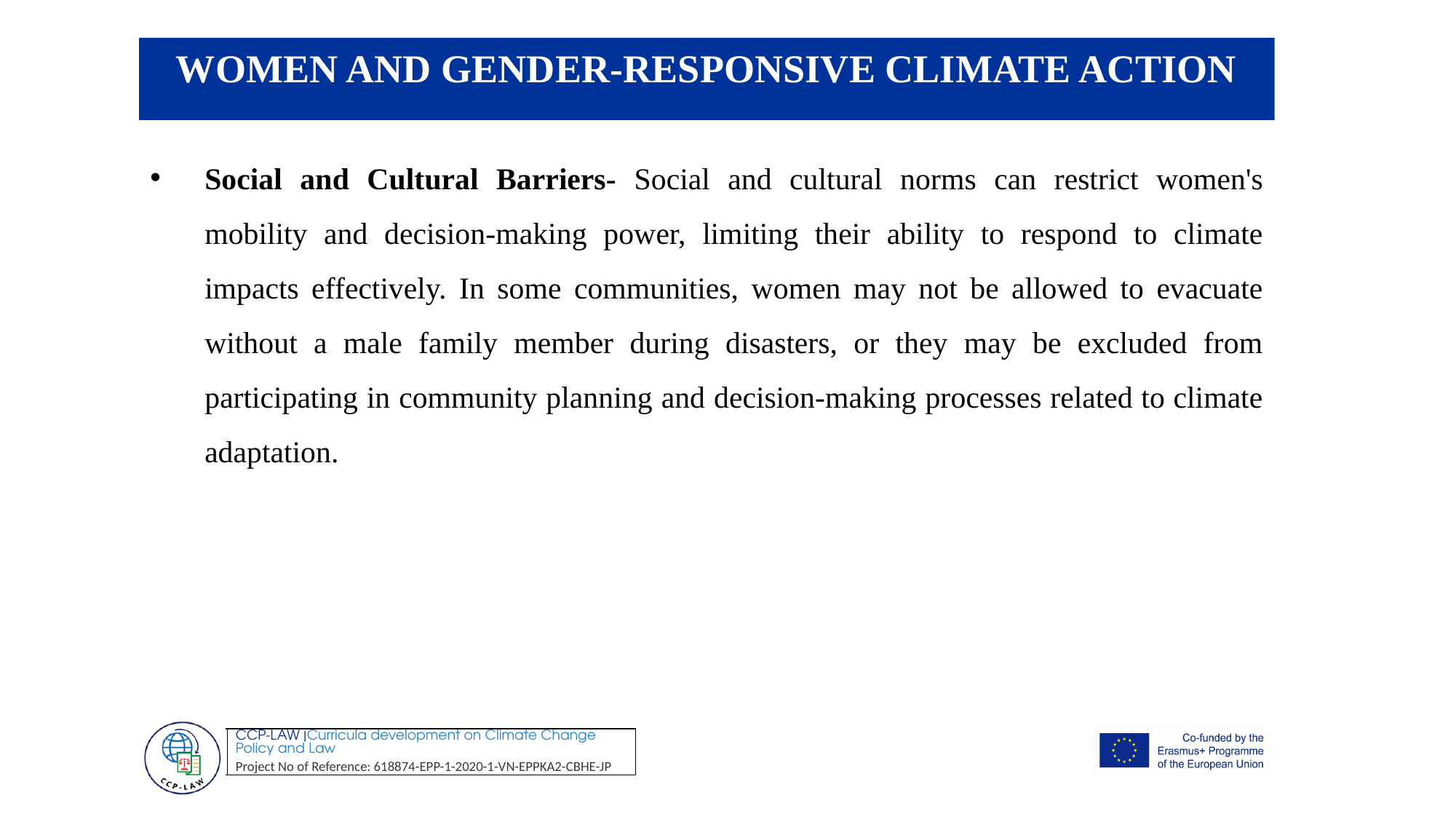

WOMEN AND GENDER-RESPONSIVE CLIMATE ACTION

Social and Cultural Barriers- Social and cultural norms can restrict women's mobility and decision-making power, limiting their ability to respond to climate impacts effectively. In some communities, women may not be allowed to evacuate without a male family member during disasters, or they may be excluded from participating in community planning and decision-making processes related to climate adaptation.